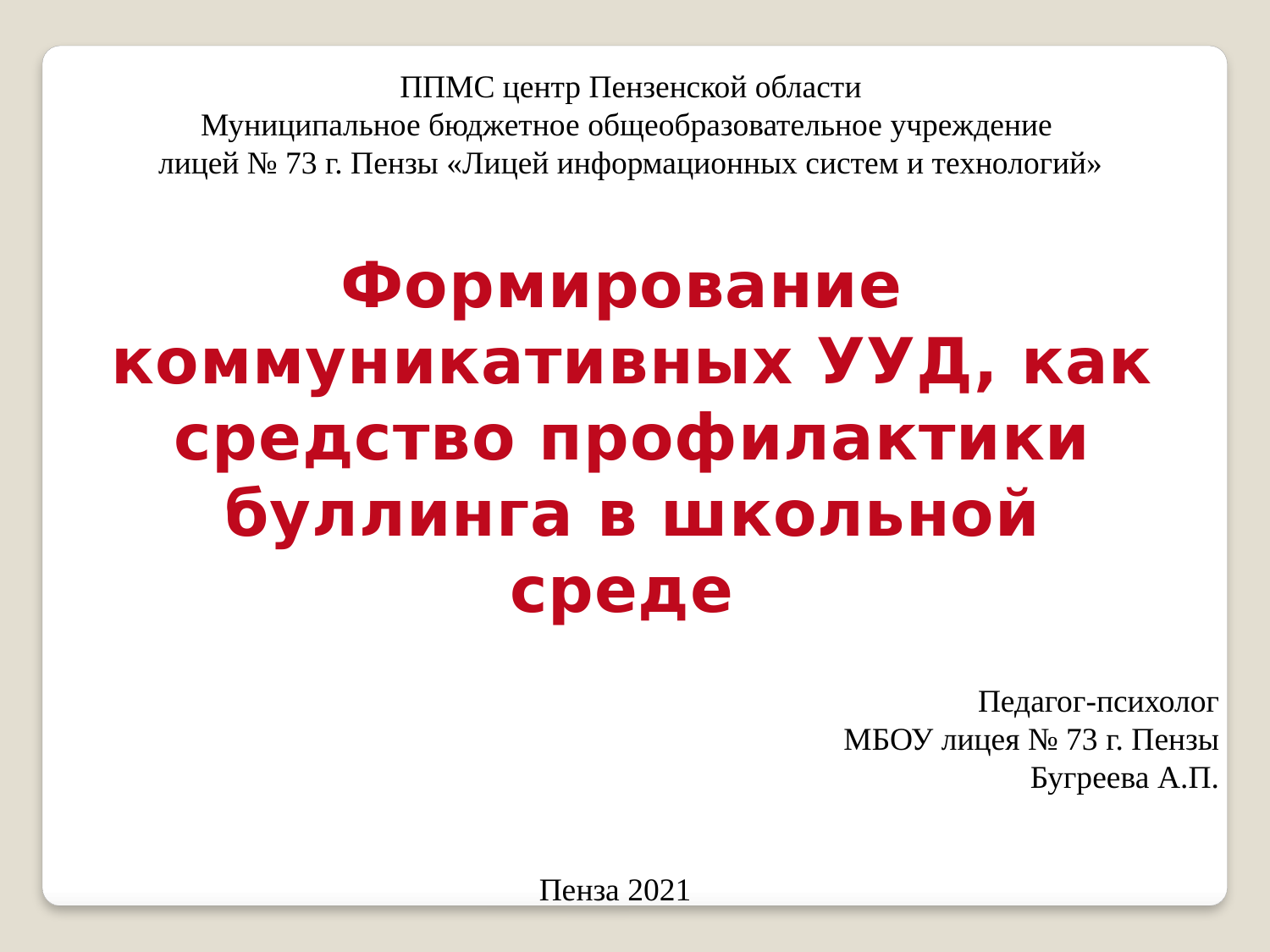

ППМС центр Пензенской области
Муниципальное бюджетное общеобразовательное учреждение
лицей № 73 г. Пензы «Лицей информационных систем и технологий»
Формирование
коммуникативных УУД, как средство профилактики буллинга в школьной среде
Педагог-психолог
МБОУ лицея № 73 г. Пензы
Бугреева А.П.
Пенза 2021